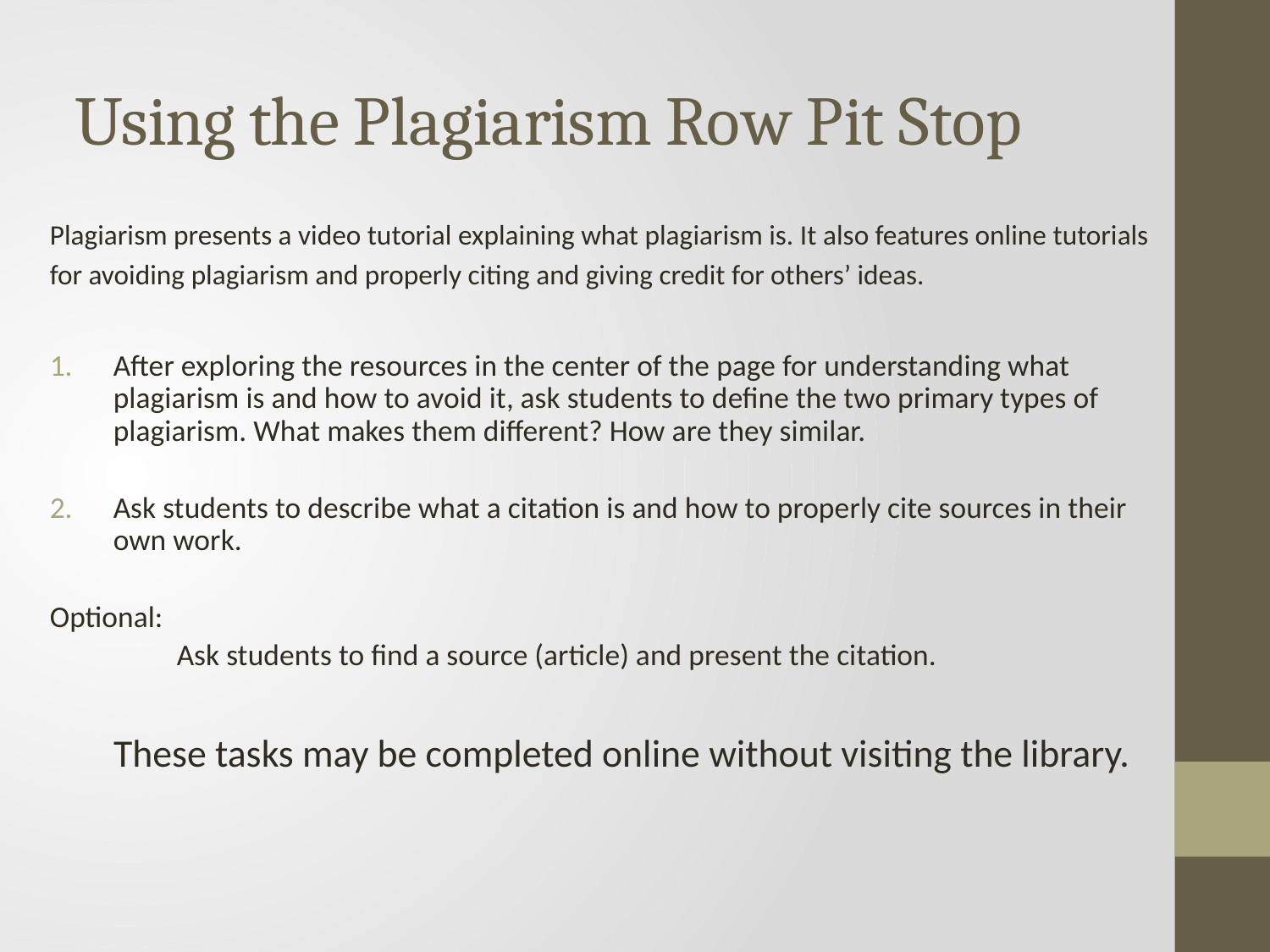

# Using the Plagiarism Row Pit Stop

Plagiarism presents a video tutorial explaining what plagiarism is. It also features online tutorials
for avoiding plagiarism and properly citing and giving credit for others’ ideas.

After exploring the resources in the center of the page for understanding what plagiarism is and how to avoid it, ask students to define the two primary types of plagiarism. What makes them different? How are they similar.

Ask students to describe what a citation is and how to properly cite sources in their own work.

Optional:
	Ask students to find a source (article) and present the citation.

	These tasks may be completed online without visiting the library.